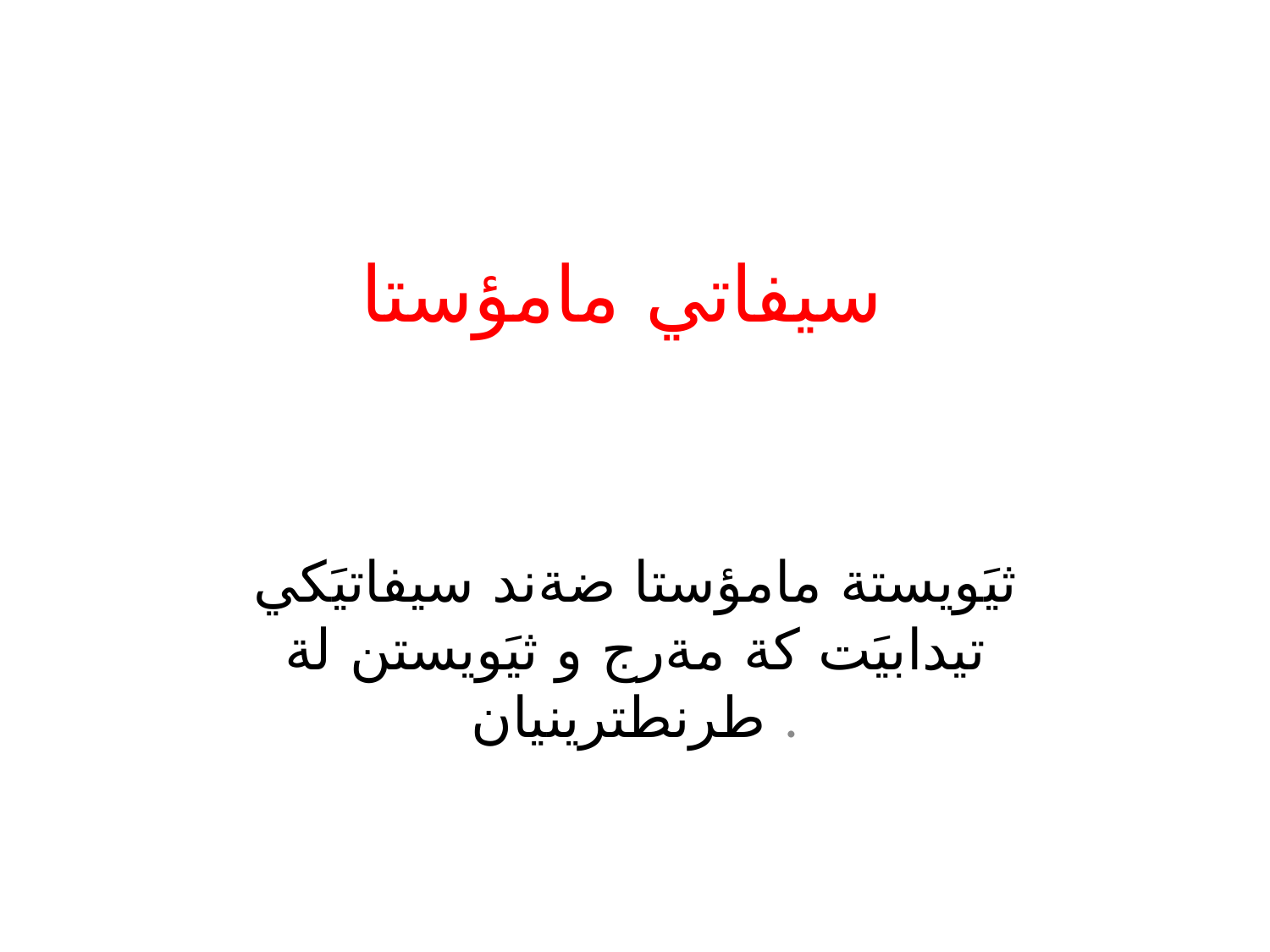

# سيفاتي مامؤستا
ثيَويستة مامؤستا ضةند سيفاتيَكي تيدابيَت كة مةرج و ثيَويستن لة طرنطترينيان .